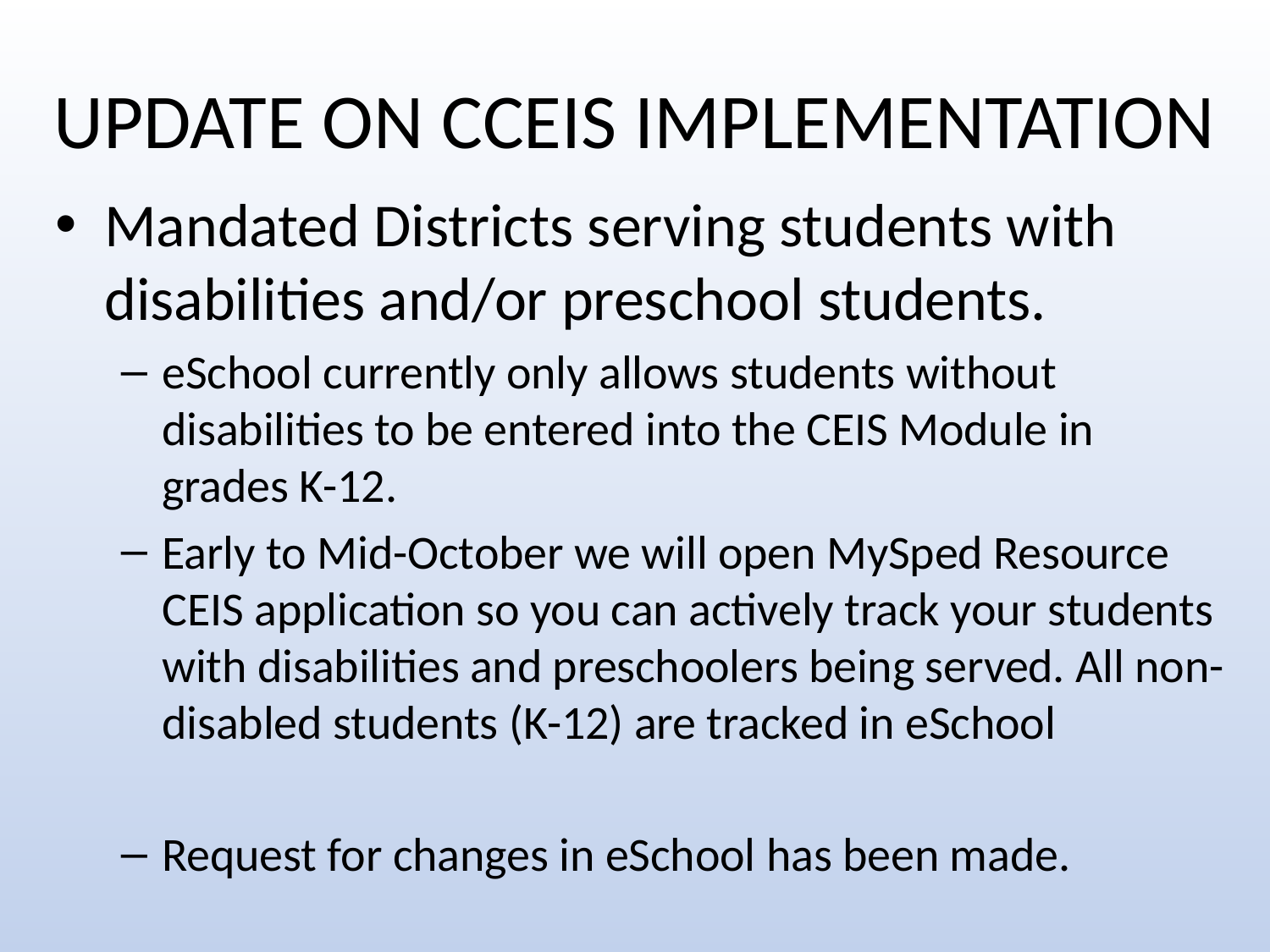

# UPDATE ON CCEIS IMPLEMENTATION
Mandated Districts serving students with disabilities and/or preschool students.
eSchool currently only allows students without disabilities to be entered into the CEIS Module in grades K-12.
Early to Mid-October we will open MySped Resource CEIS application so you can actively track your students with disabilities and preschoolers being served. All non-disabled students (K-12) are tracked in eSchool

Request for changes in eSchool has been made.